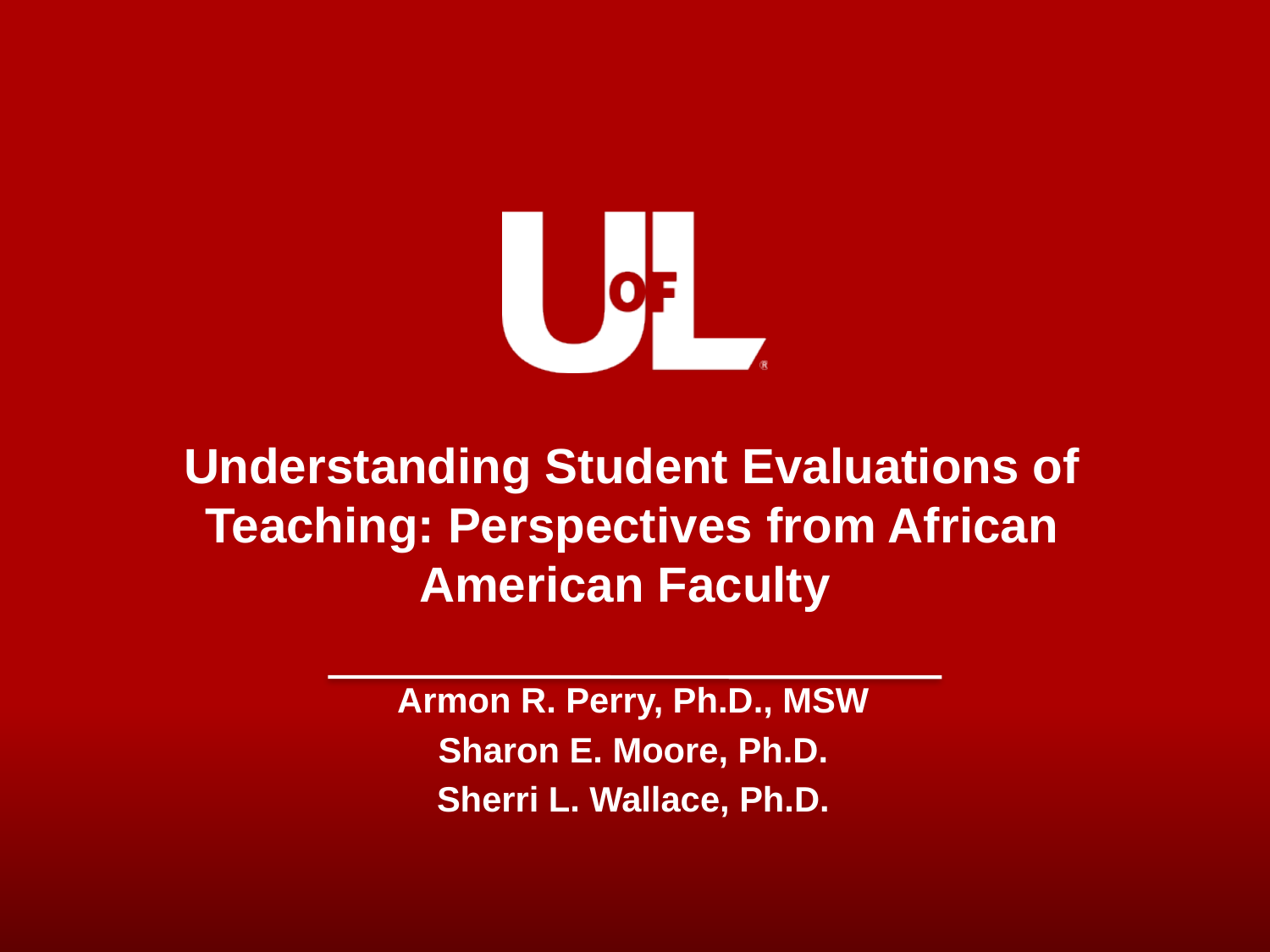

Understanding Student Evaluations of Teaching: Perspectives from African American Faculty
Armon R. Perry, Ph.D., MSW
Sharon E. Moore, Ph.D.
Sherri L. Wallace, Ph.D.